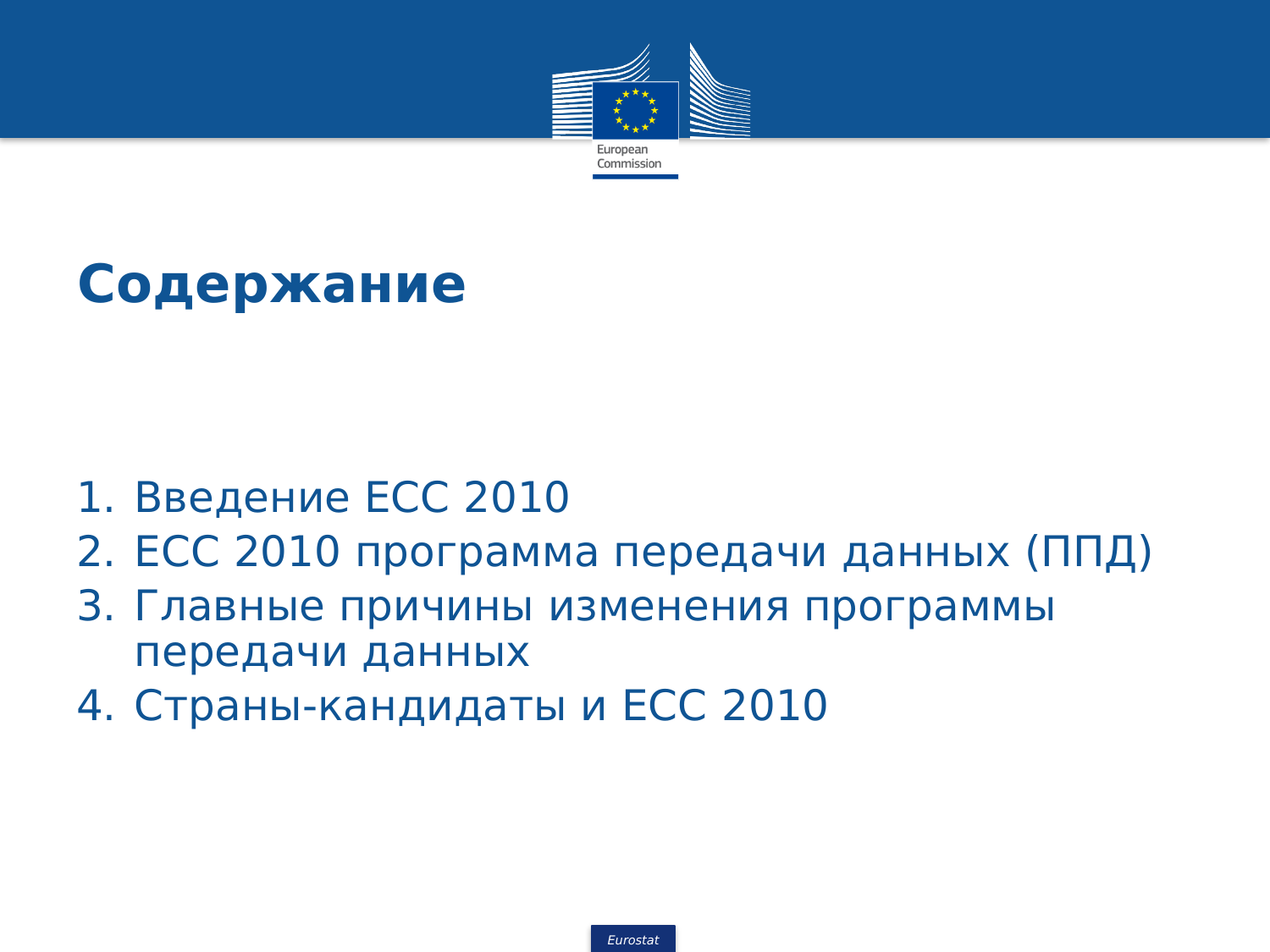

# Содержание

Введение ЕСС 2010
ЕСС 2010 программа передачи данных (ППД)
Главные причины изменения программы передачи данных
Страны-кандидаты и ЕСС 2010